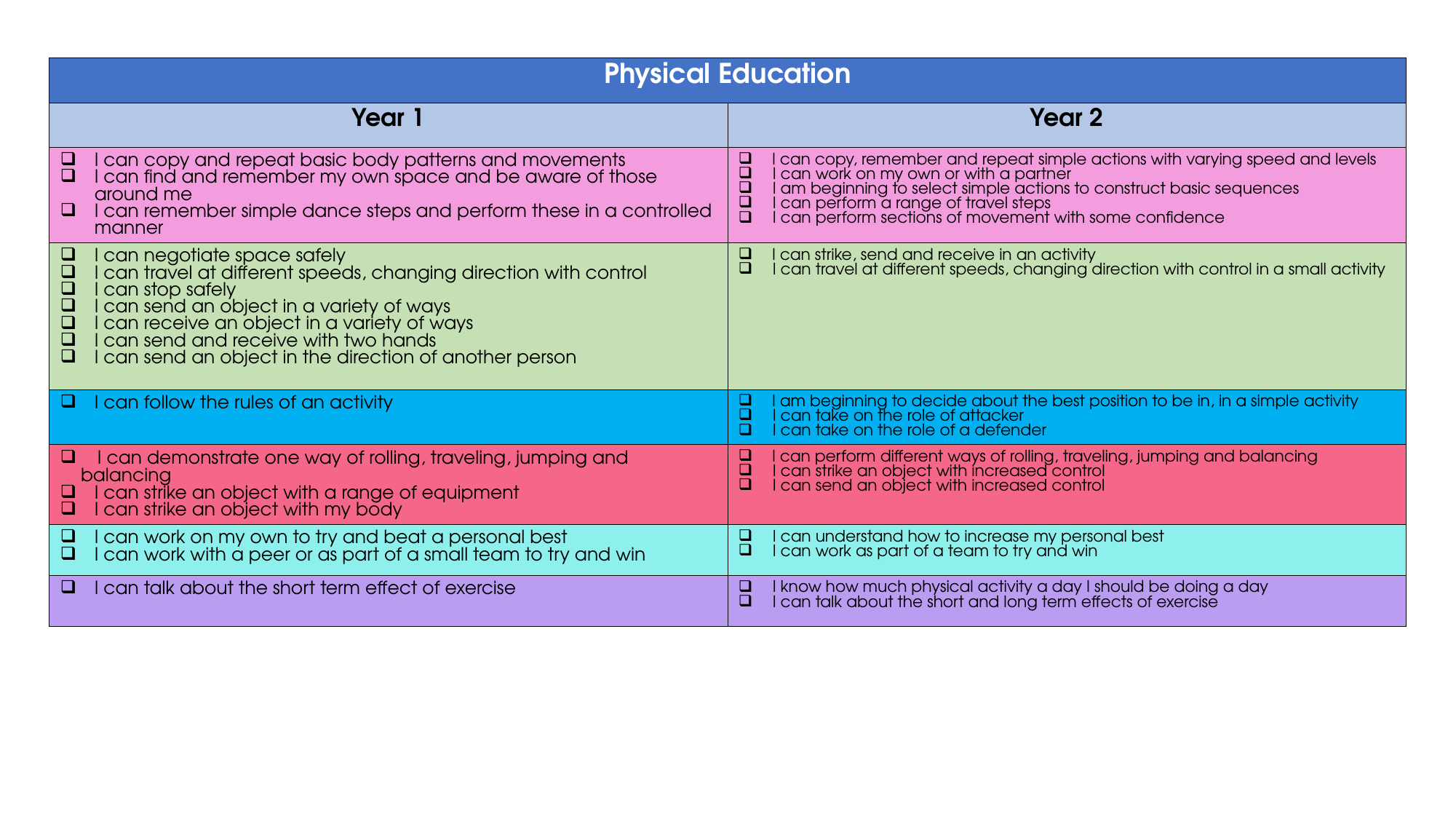

| Physical Education |  |
| --- | --- |
| Year 1 | Year 2 |
| I can copy and repeat basic body patterns and movements I can find and remember my own space and be aware of those around me I can remember simple dance steps and perform these in a controlled manner | I can copy, remember and repeat simple actions with varying speed and levels I can work on my own or with a partner I am beginning to select simple actions to construct basic sequences I can perform a range of travel steps I can perform sections of movement with some confidence |
| I can negotiate space safely I can travel at different speeds, changing direction with control I can stop safely I can send an object in a variety of ways I can receive an object in a variety of ways I can send and receive with two hands I can send an object in the direction of another person | I can strike, send and receive in an activity I can travel at different speeds, changing direction with control in a small activity |
| I can follow the rules of an activity | I am beginning to decide about the best position to be in, in a simple activity I can take on the role of attacker I can take on the role of a defender |
| I can demonstrate one way of rolling, traveling, jumping and balancing I can strike an object with a range of equipment I can strike an object with my body | I can perform different ways of rolling, traveling, jumping and balancing I can strike an object with increased control I can send an object with increased control |
| I can work on my own to try and beat a personal best I can work with a peer or as part of a small team to try and win | I can understand how to increase my personal best I can work as part of a team to try and win |
| I can talk about the short term effect of exercise | I know how much physical activity a day I should be doing a day I can talk about the short and long term effects of exercise |